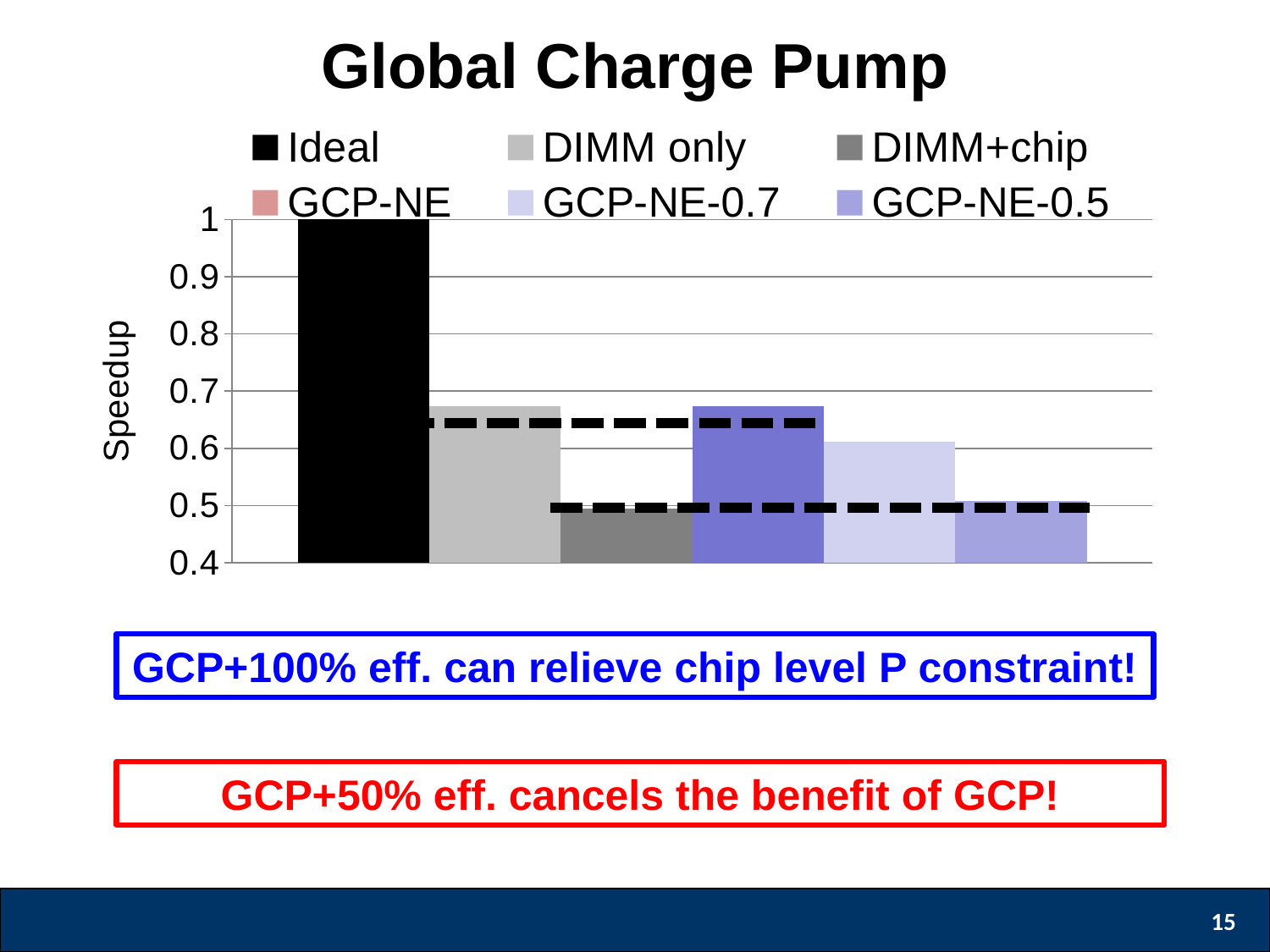

Global Charge Pump

### Chart

| Category | Ideal | DIMM only | DIMM+chip | GCP-NE | GCP-NE-0.7 | GCP-NE-0.5 |
|---|---|---|---|---|---|---|
GCP+100% eff. can relieve chip level P constraint!
GCP+50% eff. cancels the benefit of GCP!
15